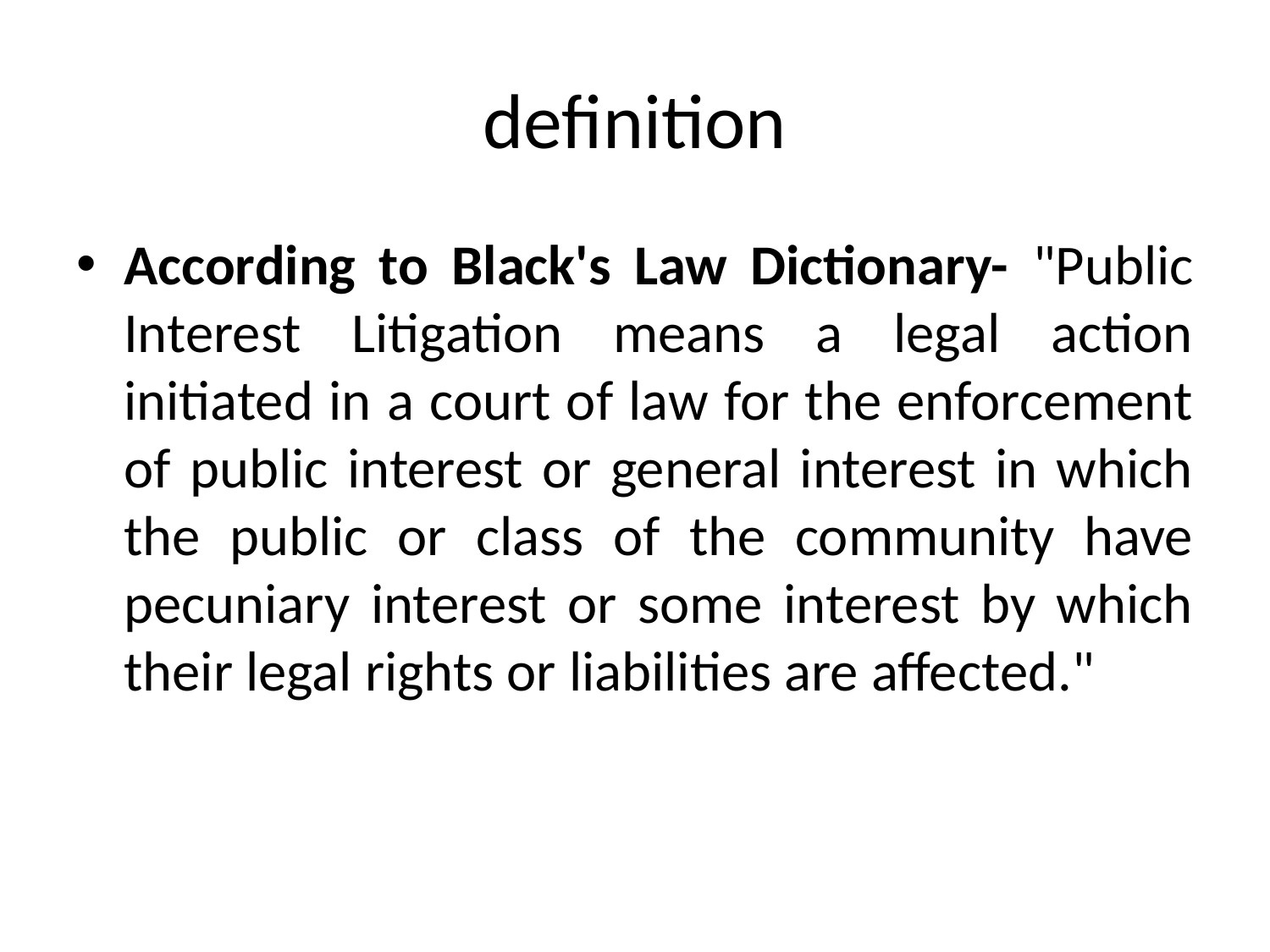

# definition
According to Black's Law Dictionary- "Public Interest Litigation means a legal action initiated in a court of law for the enforcement of public interest or general interest in which the public or class of the community have pecuniary interest or some interest by which their legal rights or liabilities are affected."